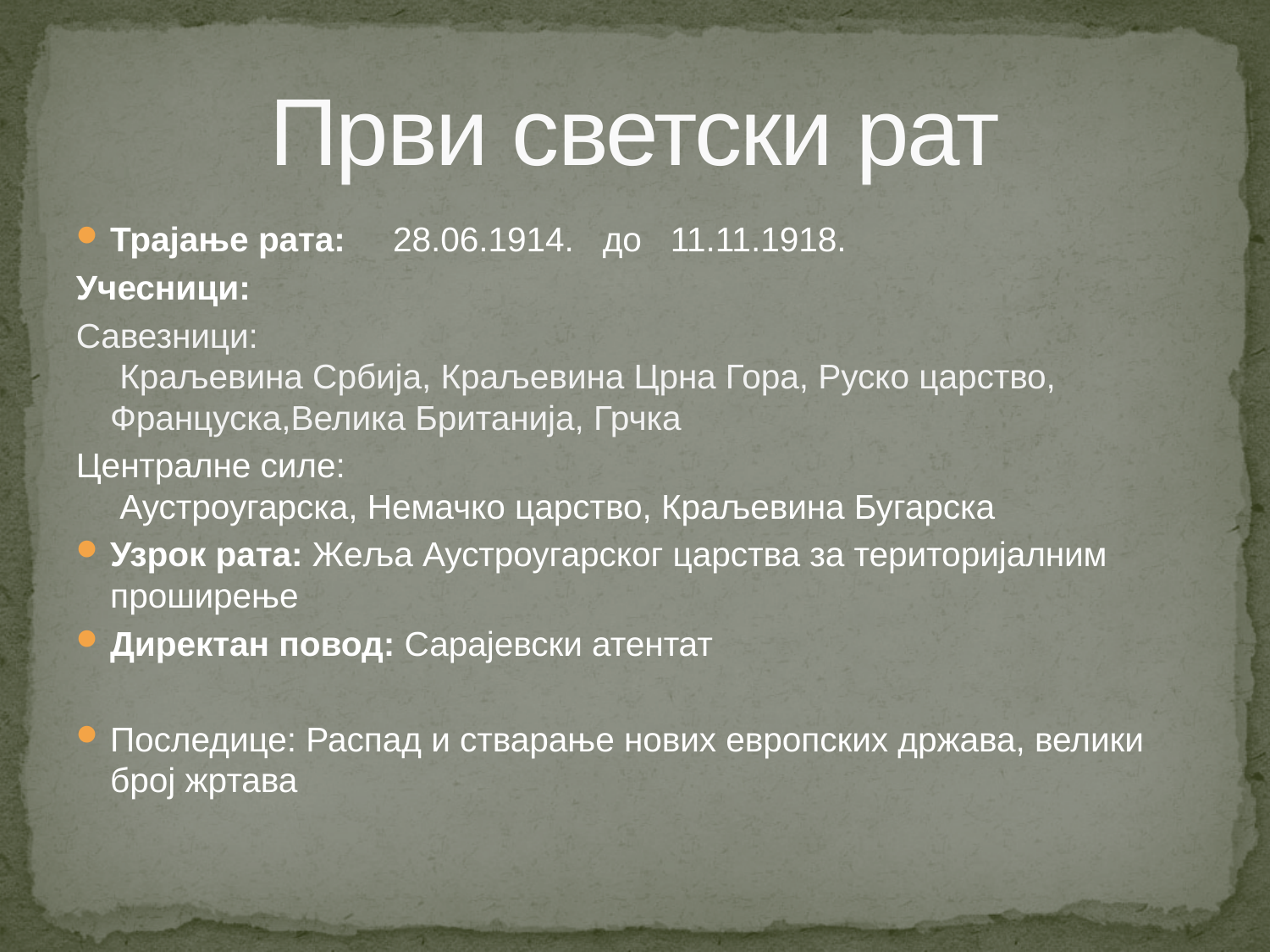

# Први светски рат
Трајање рата:     28.06.1914.   до   11.11.1918.
Учесници:
Савезници:
 Краљевина Србија, Краљевина Црна Гора, Руско царство, Француска,Велика Британија, Грчка
Централне силе:
 Аустроугарска, Немачко царство, Краљевина Бугарска
Узрок рата: Жеља Аустроугарског царства за територијалним проширење
Директан повод: Сарајевски атентат

Последице: Распад и стварање нових европских држава, велики број жртава